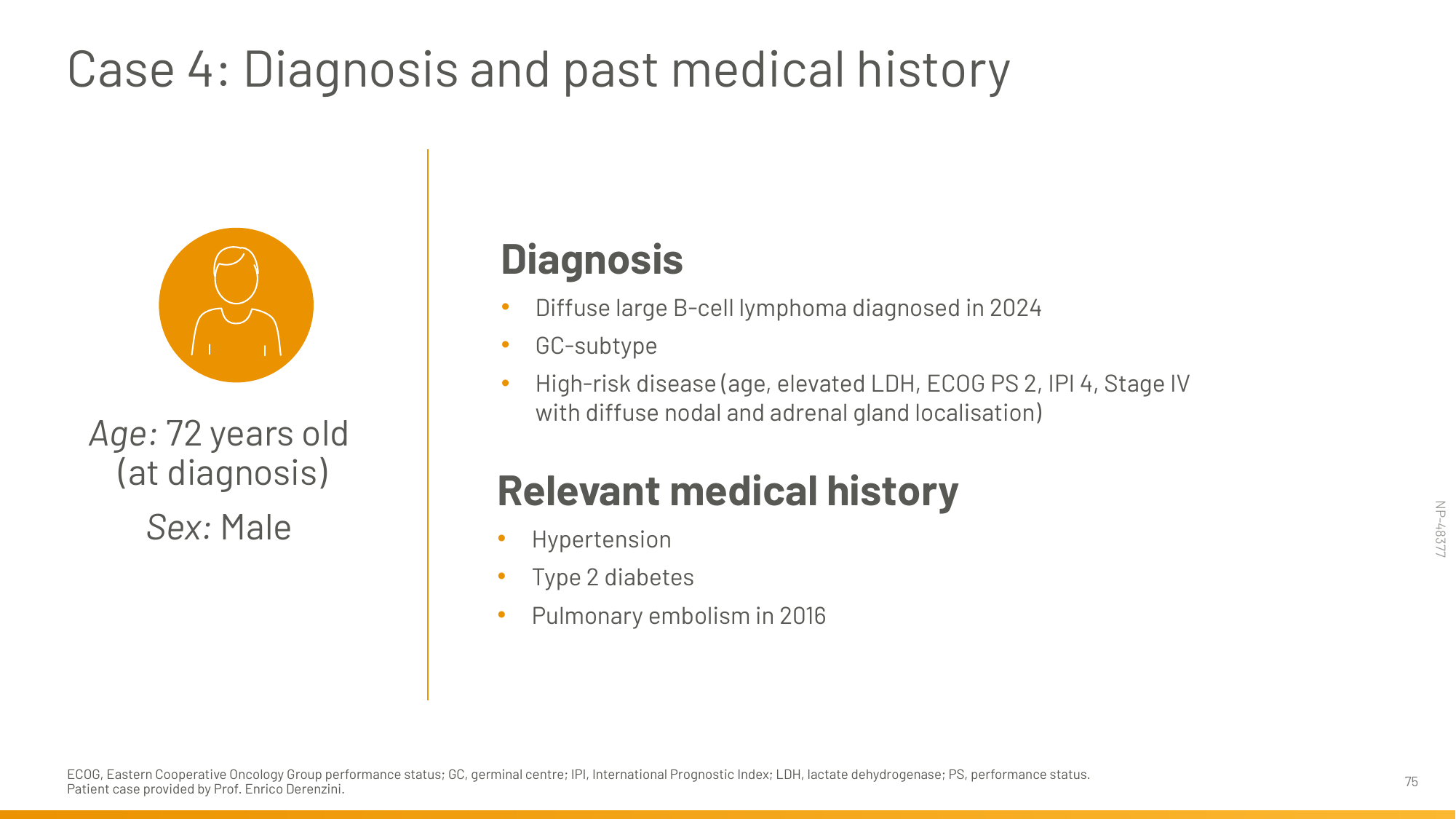

Case 4: Diagnosis and past medical history

Diagnosis
Diffuse large B-cell lymphoma diagnosed in 2024
GC-subtype
High-risk disease (age, elevated LDH, ECOG PS 2, IPI 4, Stage IV with diffuse nodal and adrenal gland localisation)

Age: 72 years old
(at diagnosis)
Sex: Male
Relevant medical history
Hypertension
Type 2 diabetes
Pulmonary embolism in 2016
ECOG, Eastern Cooperative Oncology Group performance status; GC, germinal centre; IPI, International Prognostic Index; LDH, lactate dehydrogenase; PS, performance status.
Patient case provided by Prof. Enrico Derenzini.
75